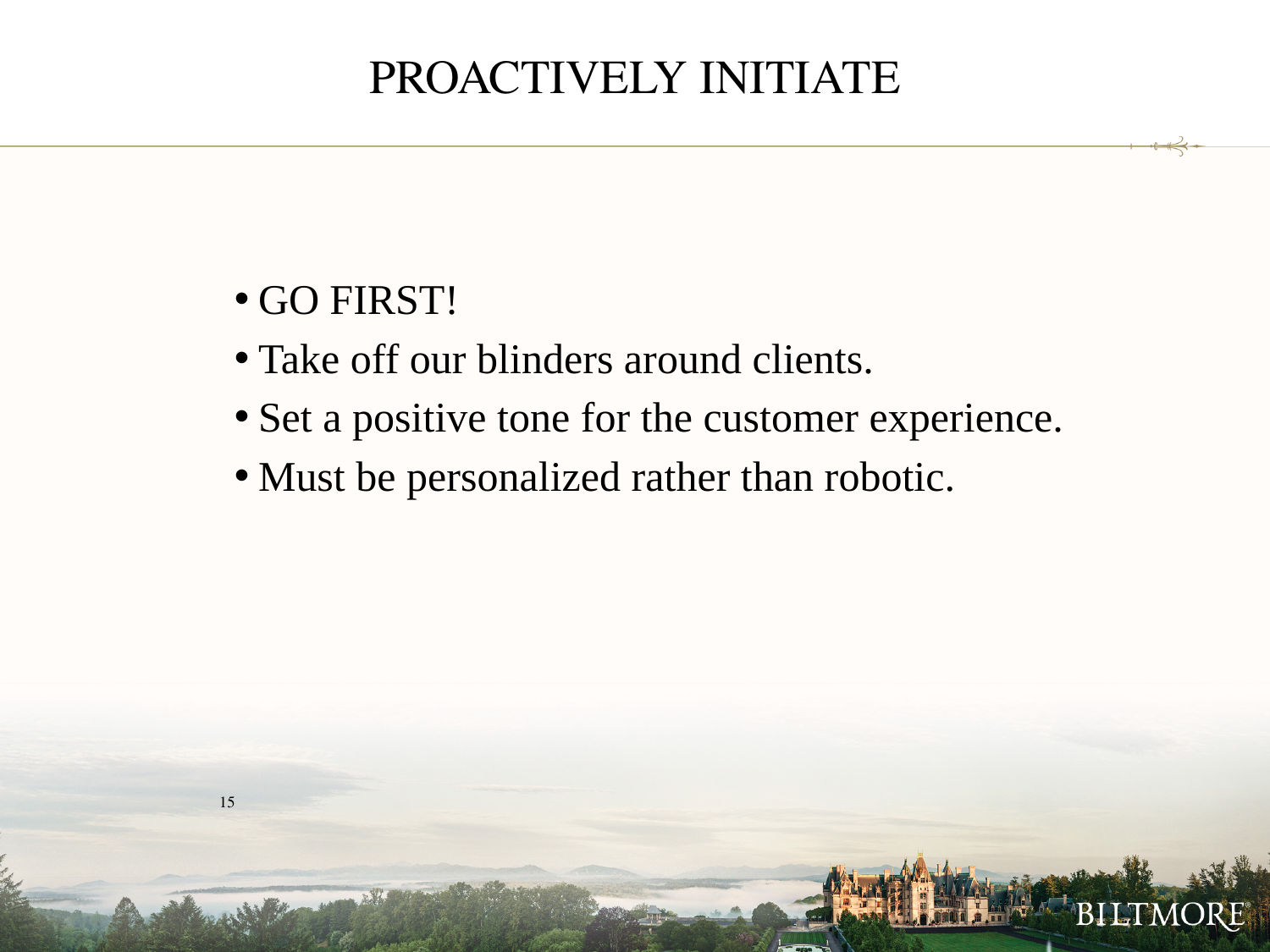

# PROACTIVELY INITIATE
GO FIRST!
Take off our blinders around clients.
Set a positive tone for the customer experience.
Must be personalized rather than robotic.

15